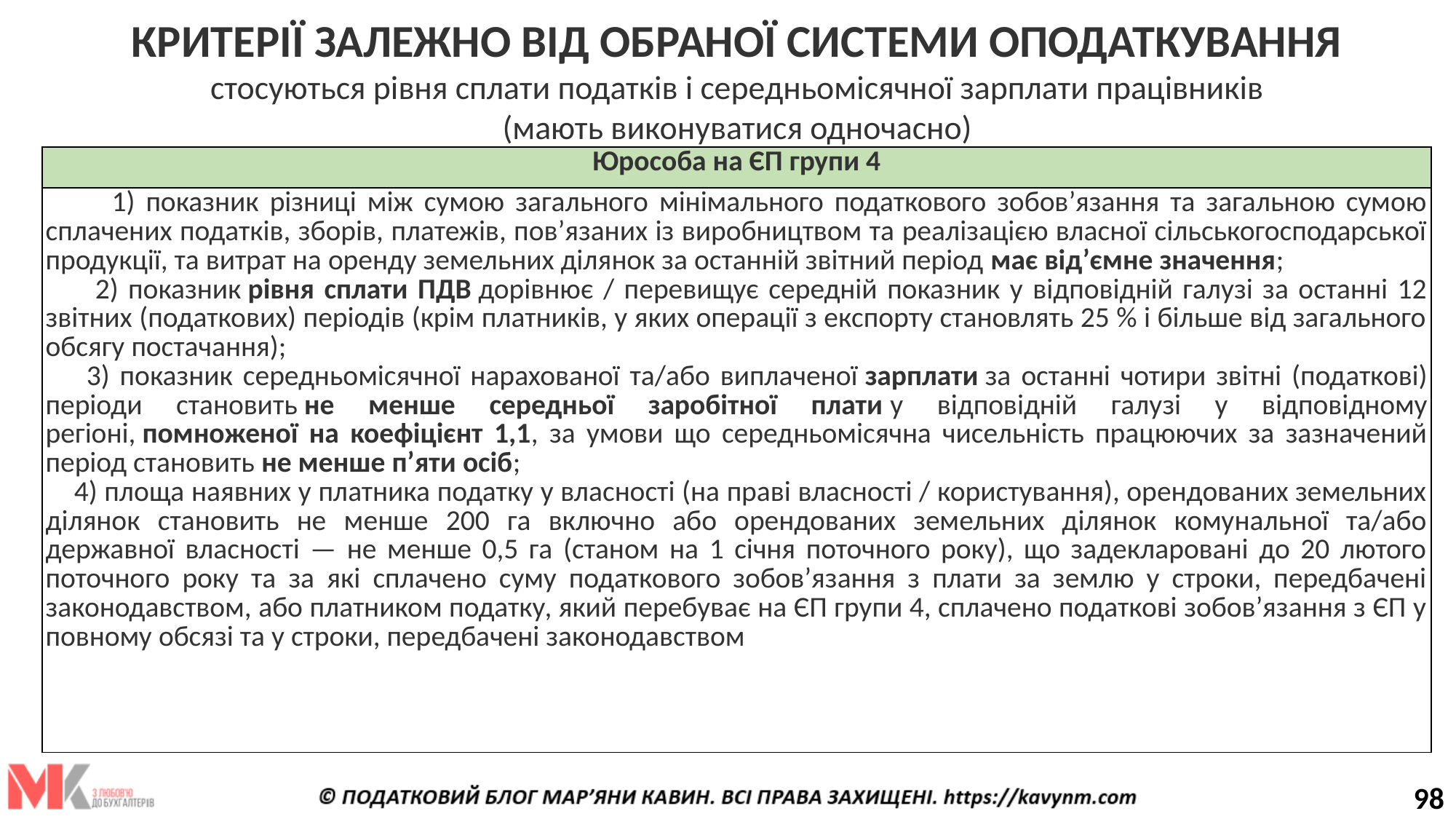

# КРИТЕРІЇ ЗАЛЕЖНО ВІД ОБРАНОЇ СИСТЕМИ ОПОДАТКУВАННЯ стосуються рівня сплати податків і середньомісячної зарплати працівників (мають виконуватися одночасно)
| Юрособа на ЄП групи 4 |
| --- |
| 1) показник різниці між сумою загального мінімального податкового зобов’язання та загальною сумою сплачених податків, зборів, платежів, пов’язаних із виробництвом та реалізацією власної сільськогосподарської продукції, та витрат на оренду земельних ділянок за останній звітний період має від’ємне значення; 2) показник рівня сплати ПДВ дорівнює / перевищує середній показник у відповідній галузі за останні 12 звітних (податкових) періодів (крім платників, у яких операції з експорту становлять 25 % і більше від загального обсягу постачання); 3) показник середньомісячної нарахованої та/або виплаченої зарплати за останні чотири звітні (податкові) періоди становить не менше середньої заробітної плати у відповідній галузі у відповідному регіоні, помноженої на коефіцієнт 1,1, за умови що середньомісячна чисельність працюючих за зазначений період становить не менше п’яти осіб; 4) площа наявних у платника податку у власності (на праві власності / користування), орендованих земельних ділянок становить не менше 200 га включно або орендованих земельних ділянок комунальної та/або державної власності — не менше 0,5 га (станом на 1 січня поточного року), що задекларовані до 20 лютого поточного року та за які сплачено суму податкового зобов’язання з плати за землю у строки, передбачені законодавством, або платником податку, який перебуває на ЄП групи 4, сплачено податкові зобов’язання з ЄП у повному обсязі та у строки, передбачені законодавством |
98